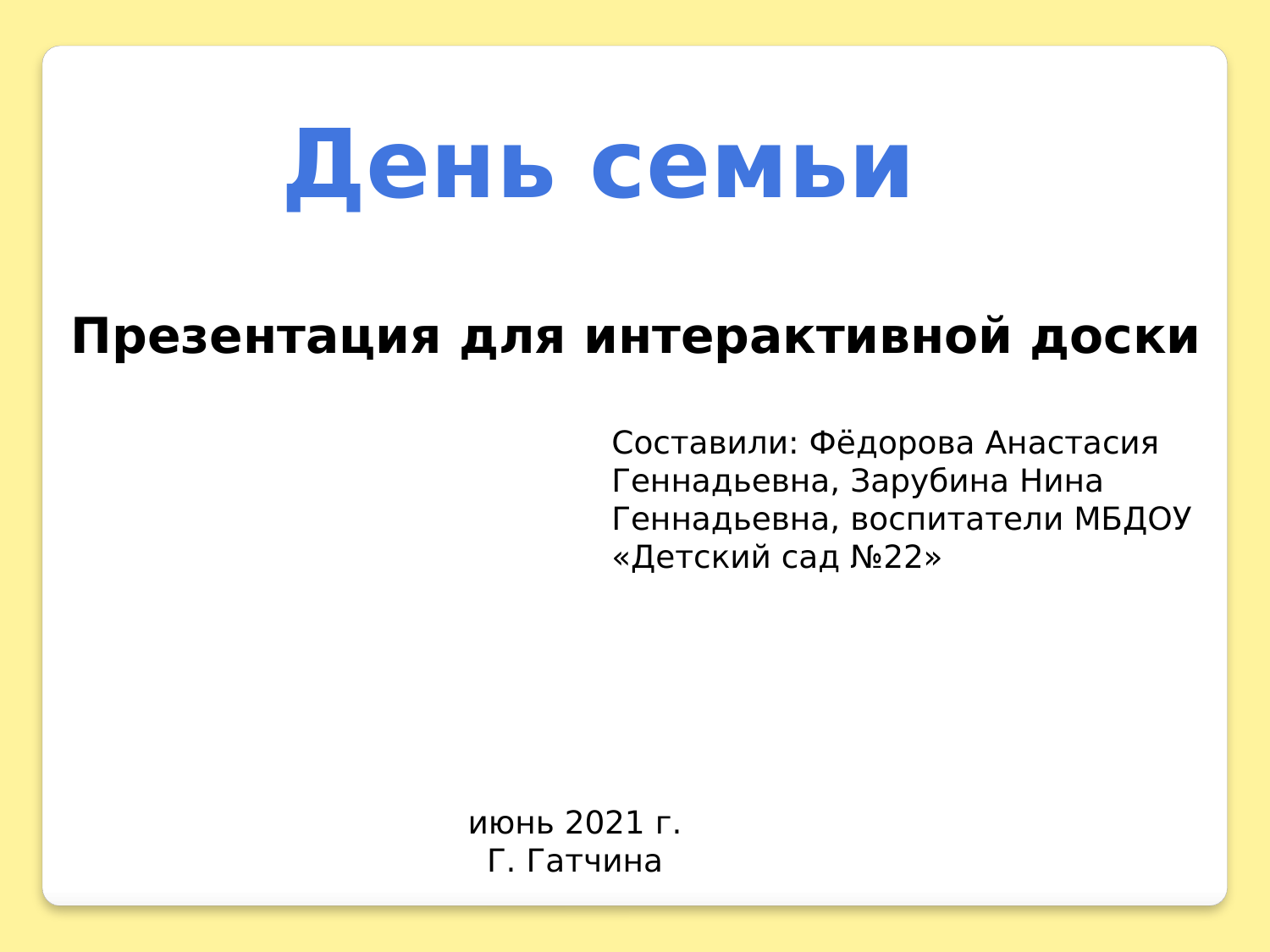

День семьи
Презентация для интерактивной доски
Составили: Фёдорова Анастасия Геннадьевна, Зарубина Нина Геннадьевна, воспитатели МБДОУ «Детский сад №22»
июнь 2021 г.
Г. Гатчина